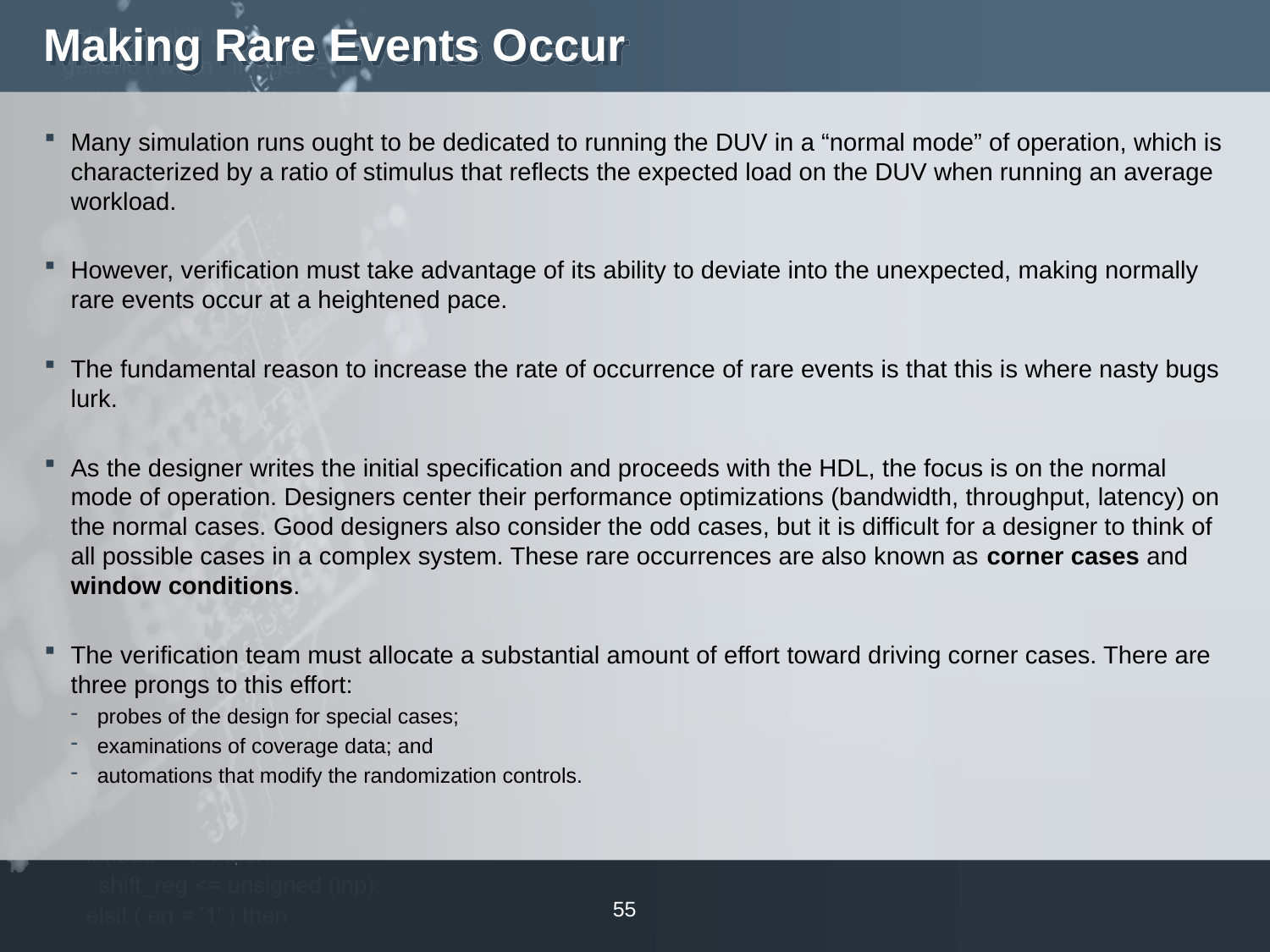

# Making Rare Events Occur
Many simulation runs ought to be dedicated to running the DUV in a “normal mode” of operation, which is characterized by a ratio of stimulus that reflects the expected load on the DUV when running an average workload.

However, verification must take advantage of its ability to deviate into the unexpected, making normally rare events occur at a heightened pace.

The fundamental reason to increase the rate of occurrence of rare events is that this is where nasty bugs lurk.

As the designer writes the initial specification and proceeds with the HDL, the focus is on the normal mode of operation. Designers center their performance optimizations (bandwidth, throughput, latency) on the normal cases. Good designers also consider the odd cases, but it is difficult for a designer to think of all possible cases in a complex system. These rare occurrences are also known as corner cases and window conditions.

The verification team must allocate a substantial amount of effort toward driving corner cases. There are three prongs to this effort:
probes of the design for special cases;
examinations of coverage data; and
automations that modify the randomization controls.

55